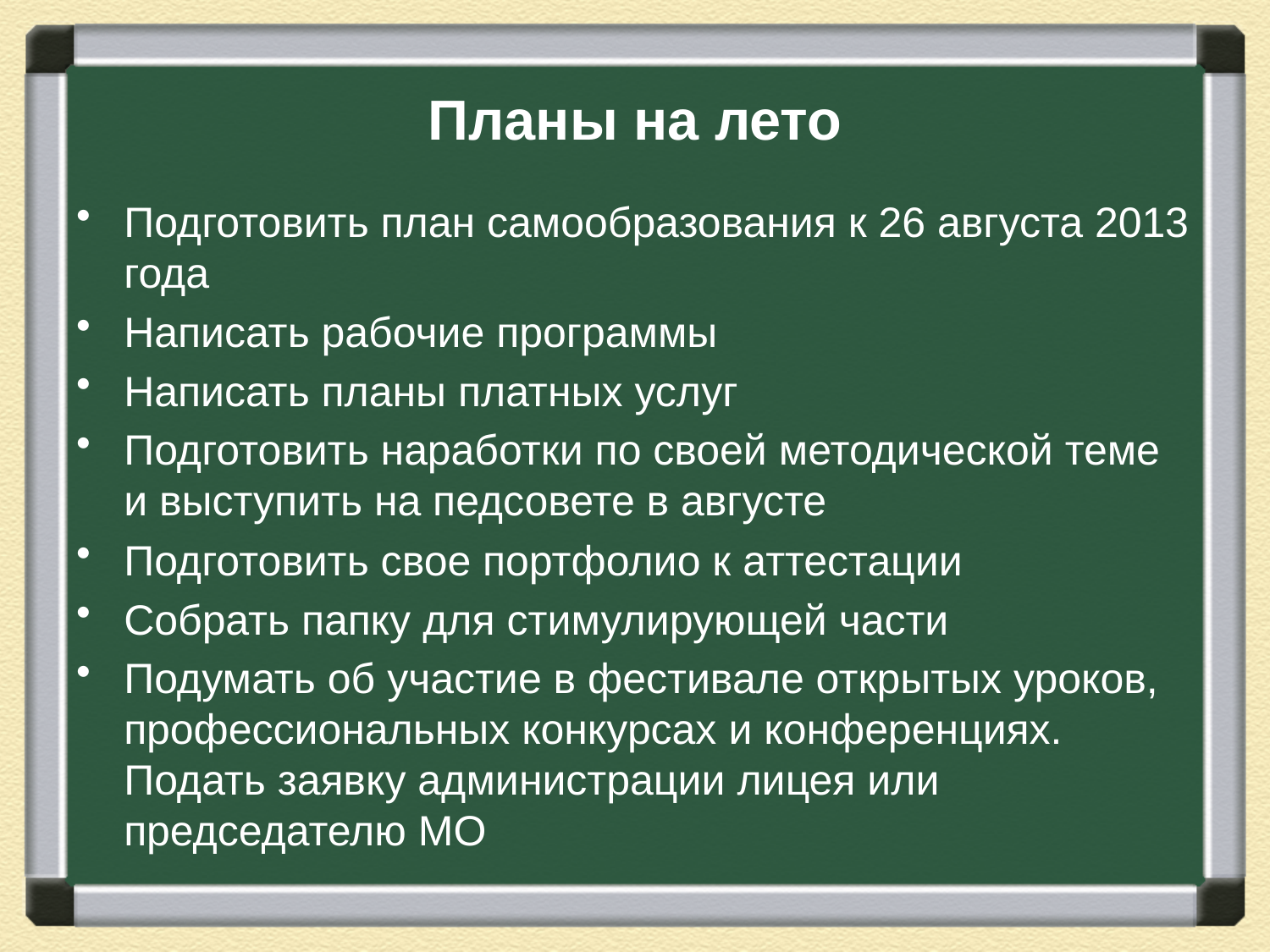

# Планы на лето
Подготовить план самообразования к 26 августа 2013 года
Написать рабочие программы
Написать планы платных услуг
Подготовить наработки по своей методической теме и выступить на педсовете в августе
Подготовить свое портфолио к аттестации
Собрать папку для стимулирующей части
Подумать об участие в фестивале открытых уроков, профессиональных конкурсах и конференциях. Подать заявку администрации лицея или председателю МО